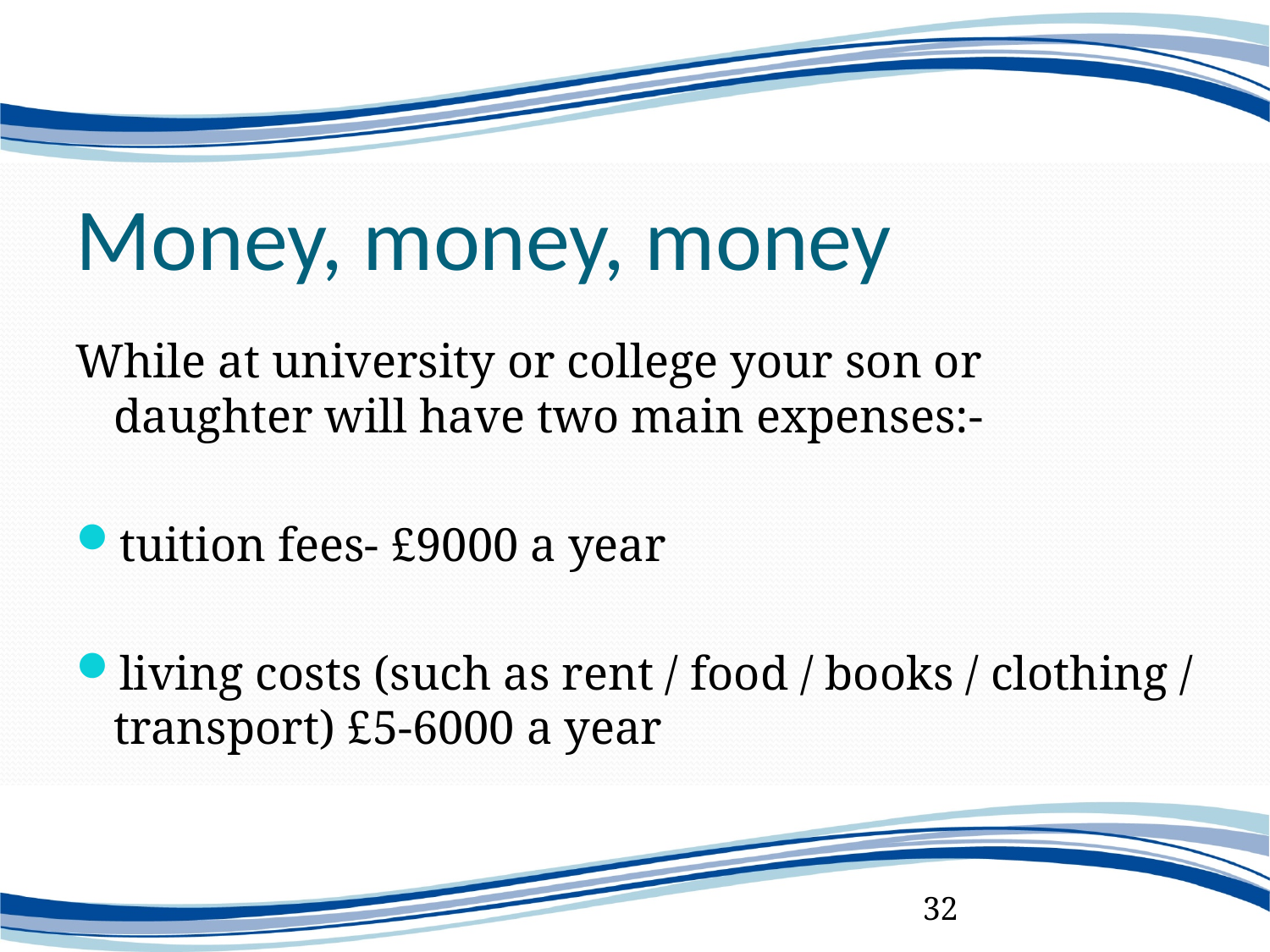

# Money, money, money
While at university or college your son or daughter will have two main expenses:-

tuition fees- £9000 a year

living costs (such as rent / food / books / clothing / transport) £5-6000 a year

32